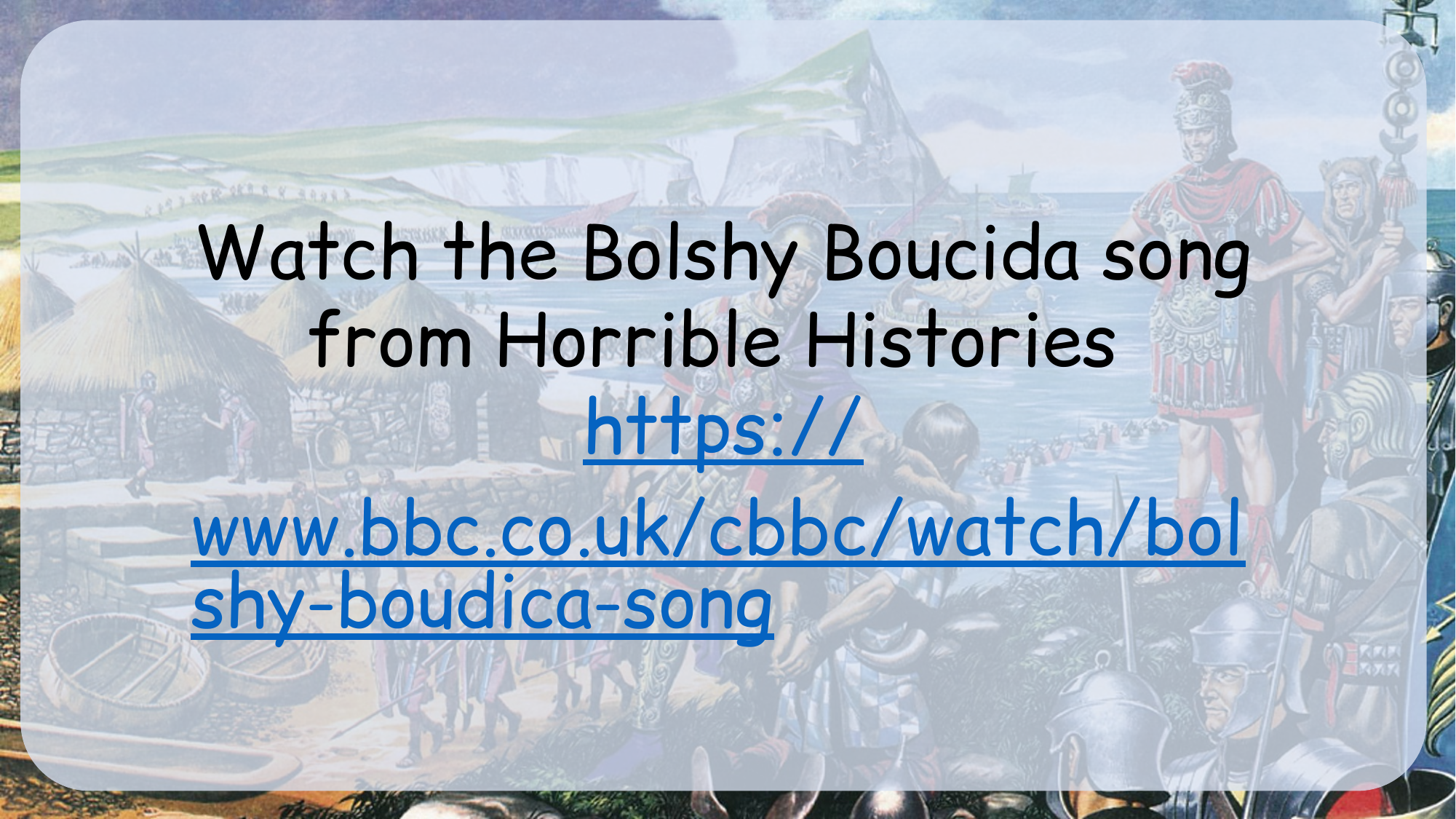

Watch the Bolshy Boucida song from Horrible Histories https://www.bbc.co.uk/cbbc/watch/bolshy-boudica-song